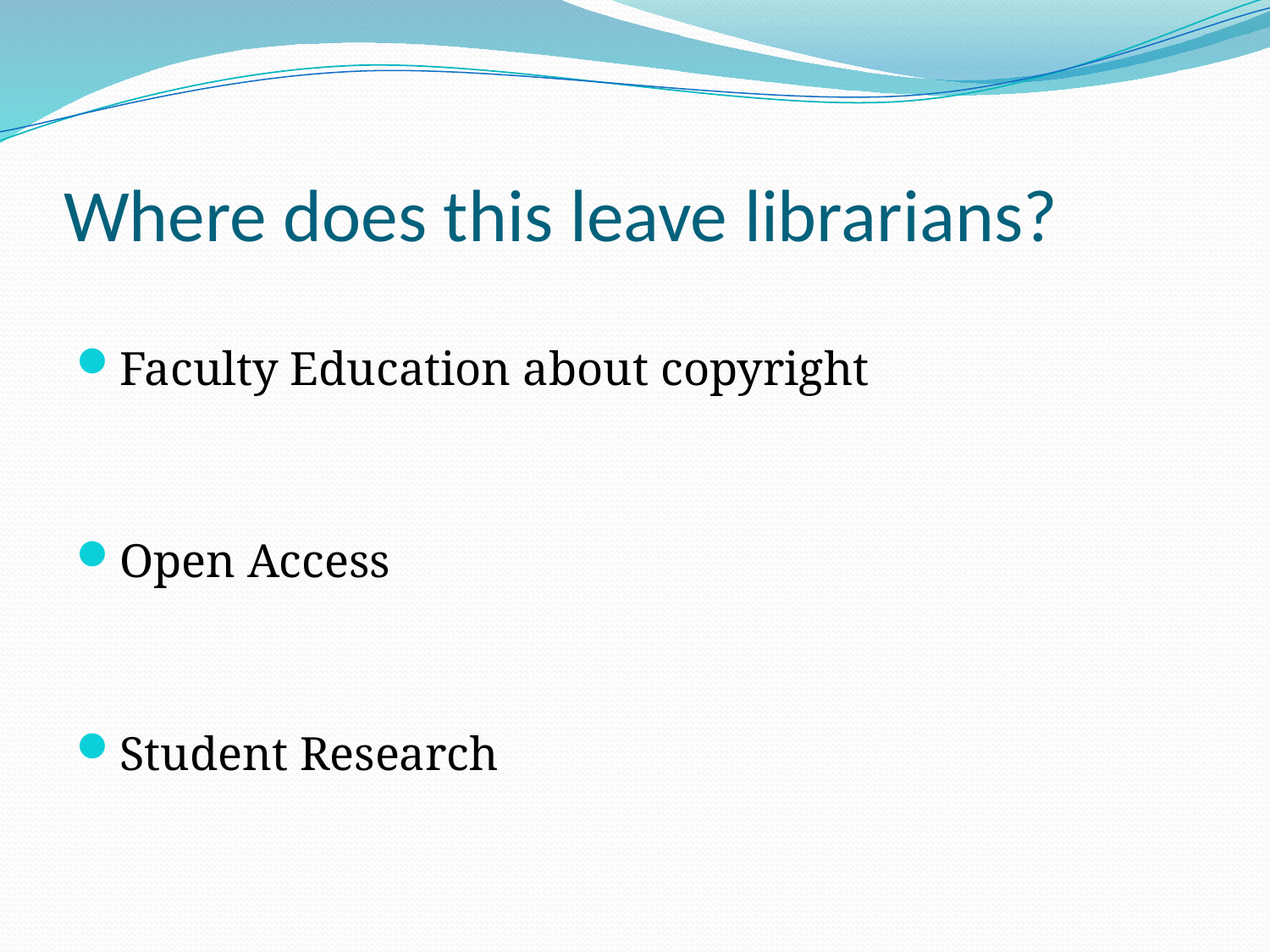

# Where does this leave librarians?

Faculty Education about copyright

Open Access

Student Research